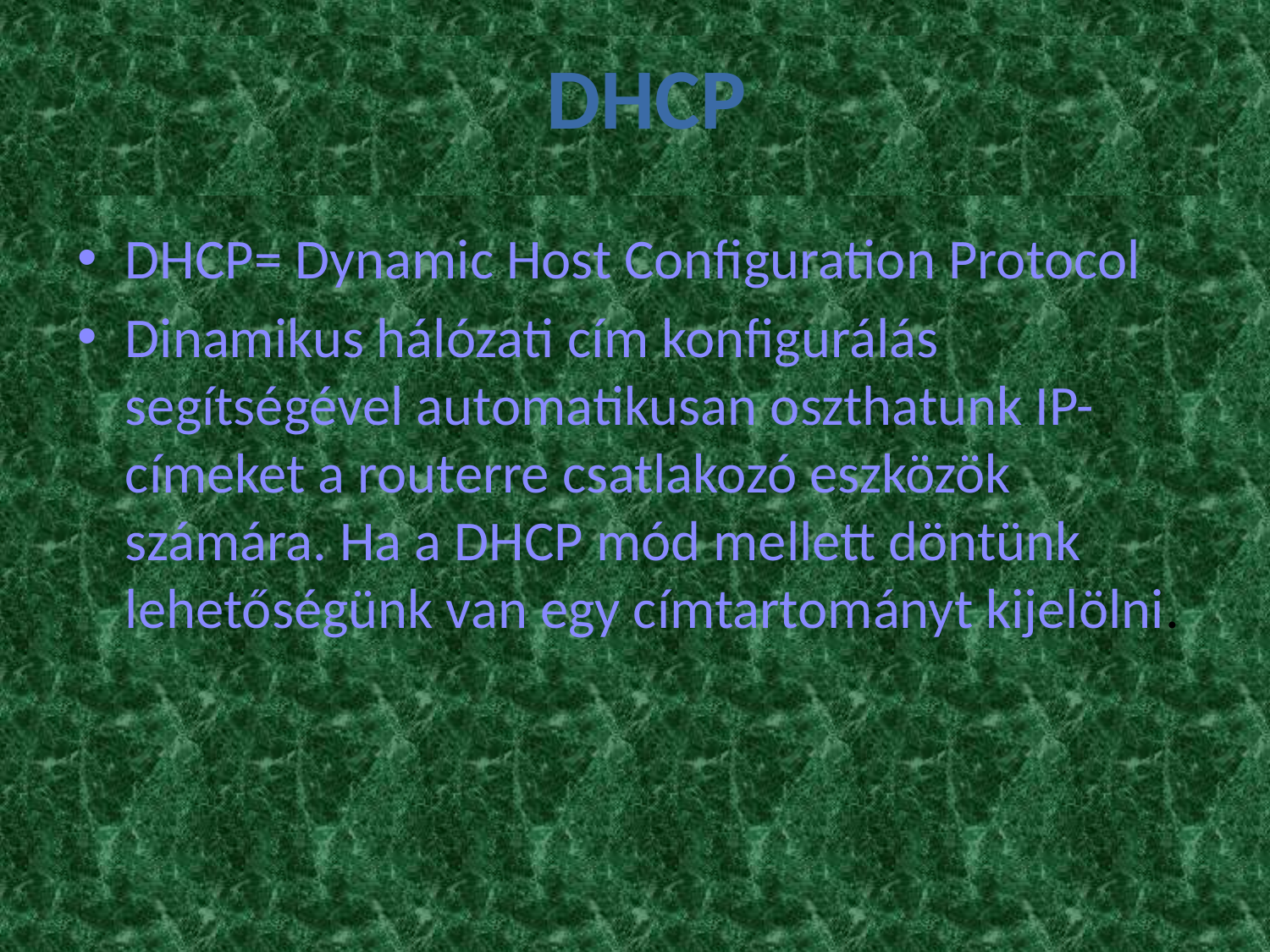

# DHCP
DHCP= Dynamic Host Configuration Protocol
Dinamikus hálózati cím konfigurálás segítségével automatikusan oszthatunk IP-címeket a routerre csatlakozó eszközök számára. Ha a DHCP mód mellett döntünk lehetőségünk van egy címtartományt kijelölni.